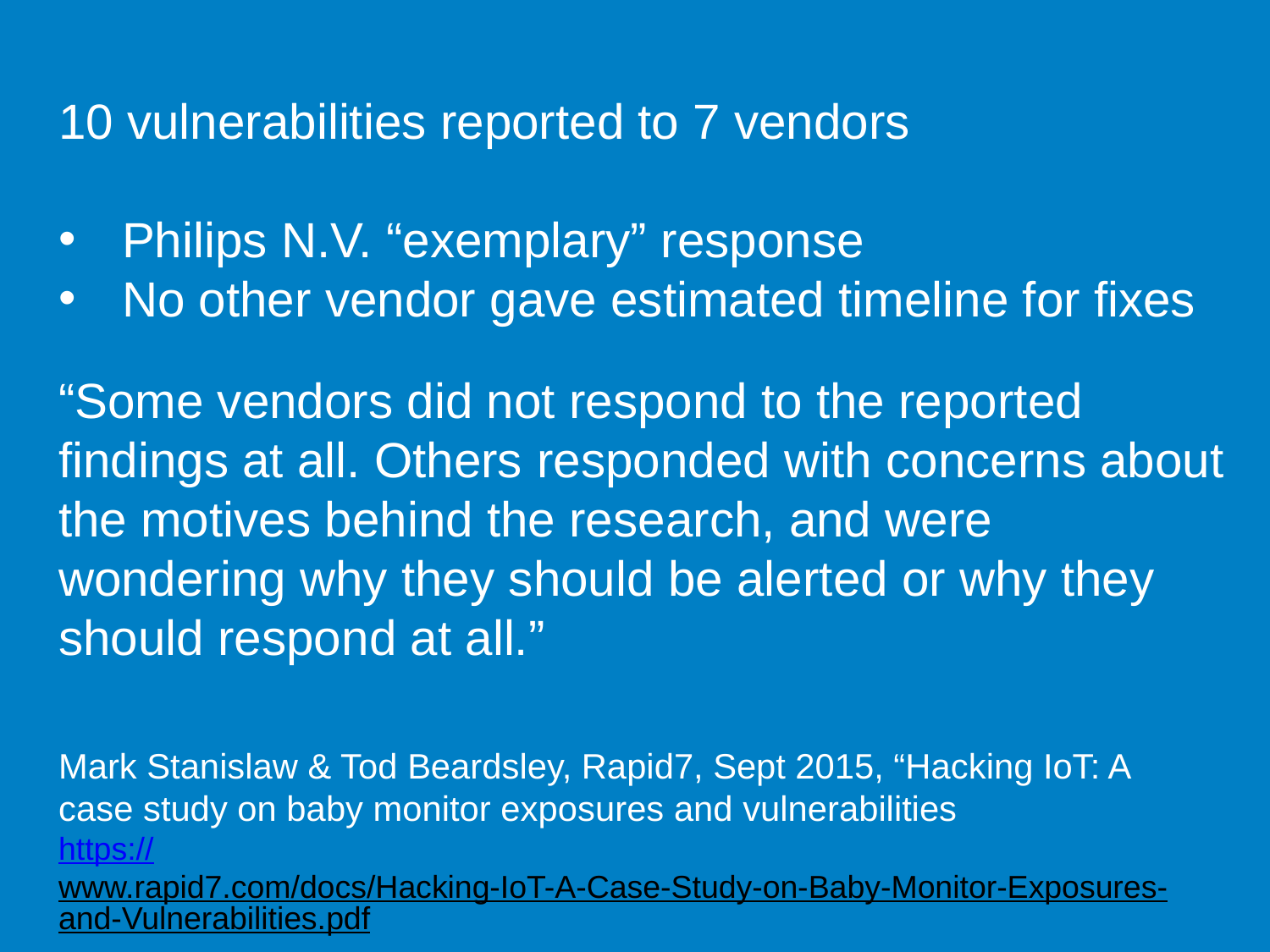

#
10 vulnerabilities reported to 7 vendors

Philips N.V. “exemplary” response
No other vendor gave estimated timeline for fixes

“Some vendors did not respond to the reported findings at all. Others responded with concerns about the motives behind the research, and were wondering why they should be alerted or why they should respond at all.”

Mark Stanislaw & Tod Beardsley, Rapid7, Sept 2015, “Hacking IoT: A case study on baby monitor exposures and vulnerabilities
https://www.rapid7.com/docs/Hacking-IoT-A-Case-Study-on-Baby-Monitor-Exposures-and-Vulnerabilities.pdf